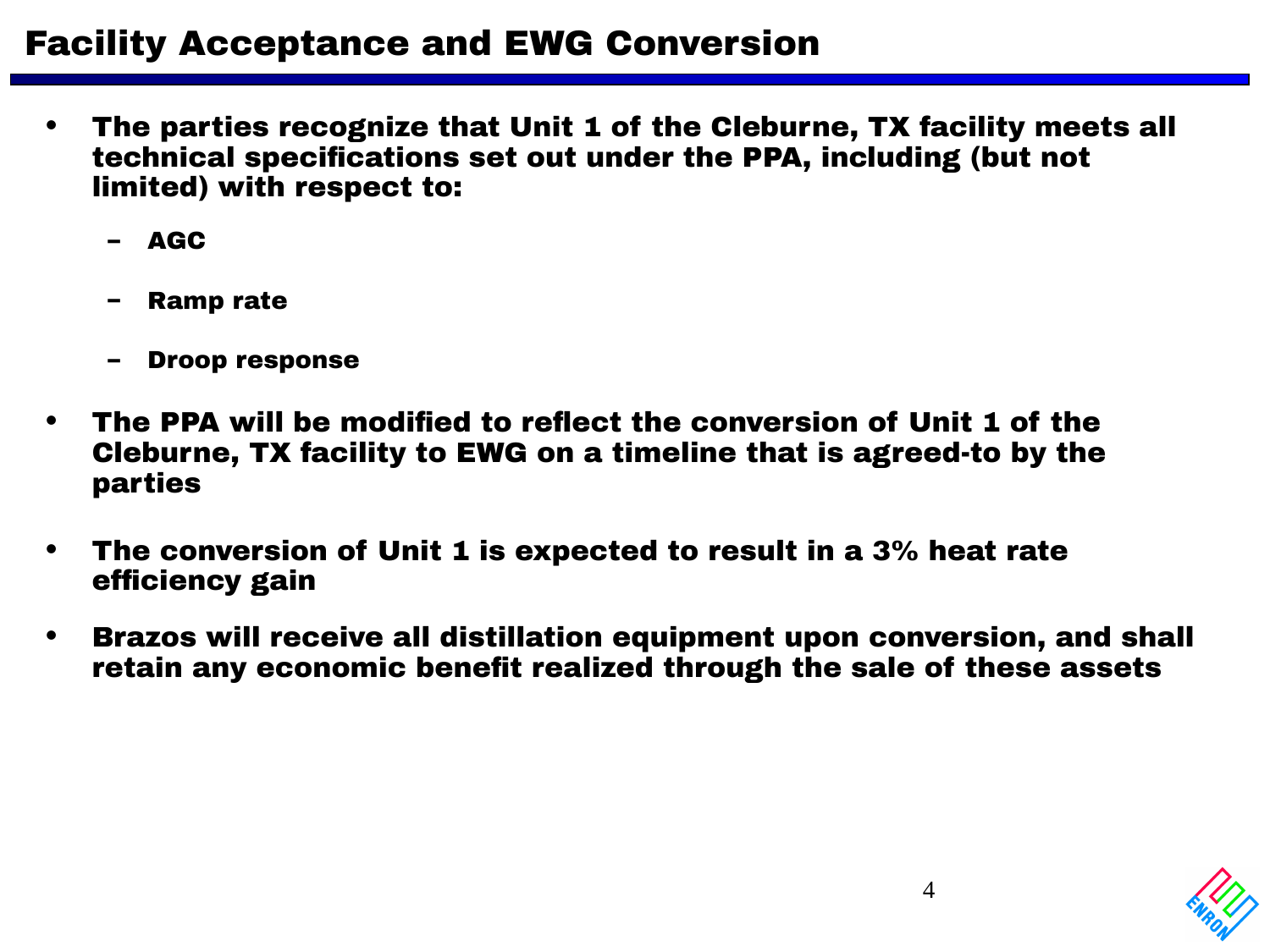

Facility Acceptance and EWG Conversion

# The parties recognize that Unit 1 of the Cleburne, TX facility meets all technical specifications set out under the PPA, including (but not limited) with respect to:

AGC
Ramp rate
Droop response
The PPA will be modified to reflect the conversion of Unit 1 of the Cleburne, TX facility to EWG on a timeline that is agreed-to by the parties
The conversion of Unit 1 is expected to result in a 3% heat rate efficiency gain

Brazos will receive all distillation equipment upon conversion, and shall retain any economic benefit realized through the sale of these assets

4